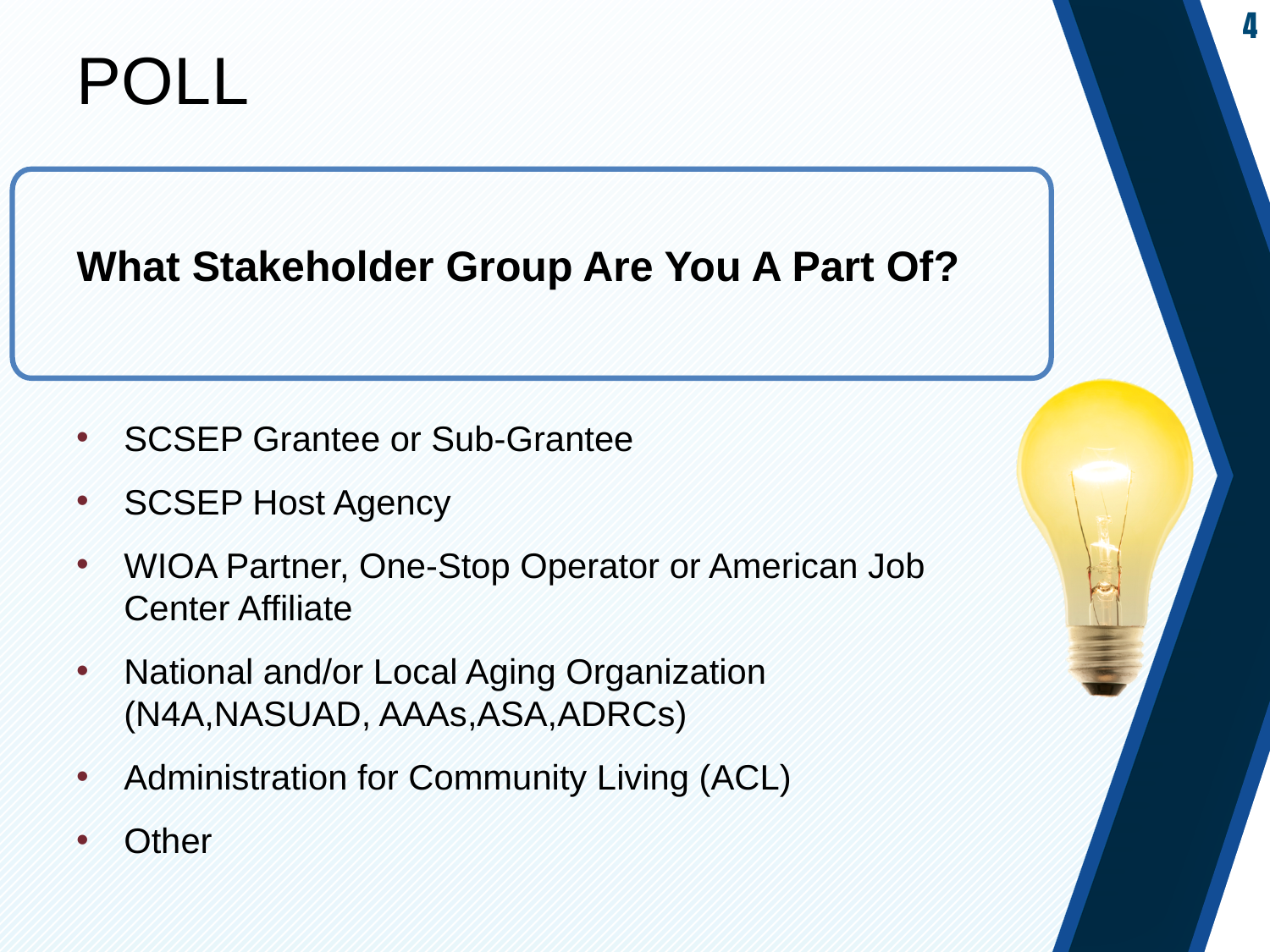

# POLL
What Stakeholder Group Are You A Part Of?
SCSEP Grantee or Sub-Grantee
SCSEP Host Agency
WIOA Partner, One-Stop Operator or American Job Center Affiliate
National and/or Local Aging Organization (N4A,NASUAD, AAAs,ASA,ADRCs)
Administration for Community Living (ACL)
Other